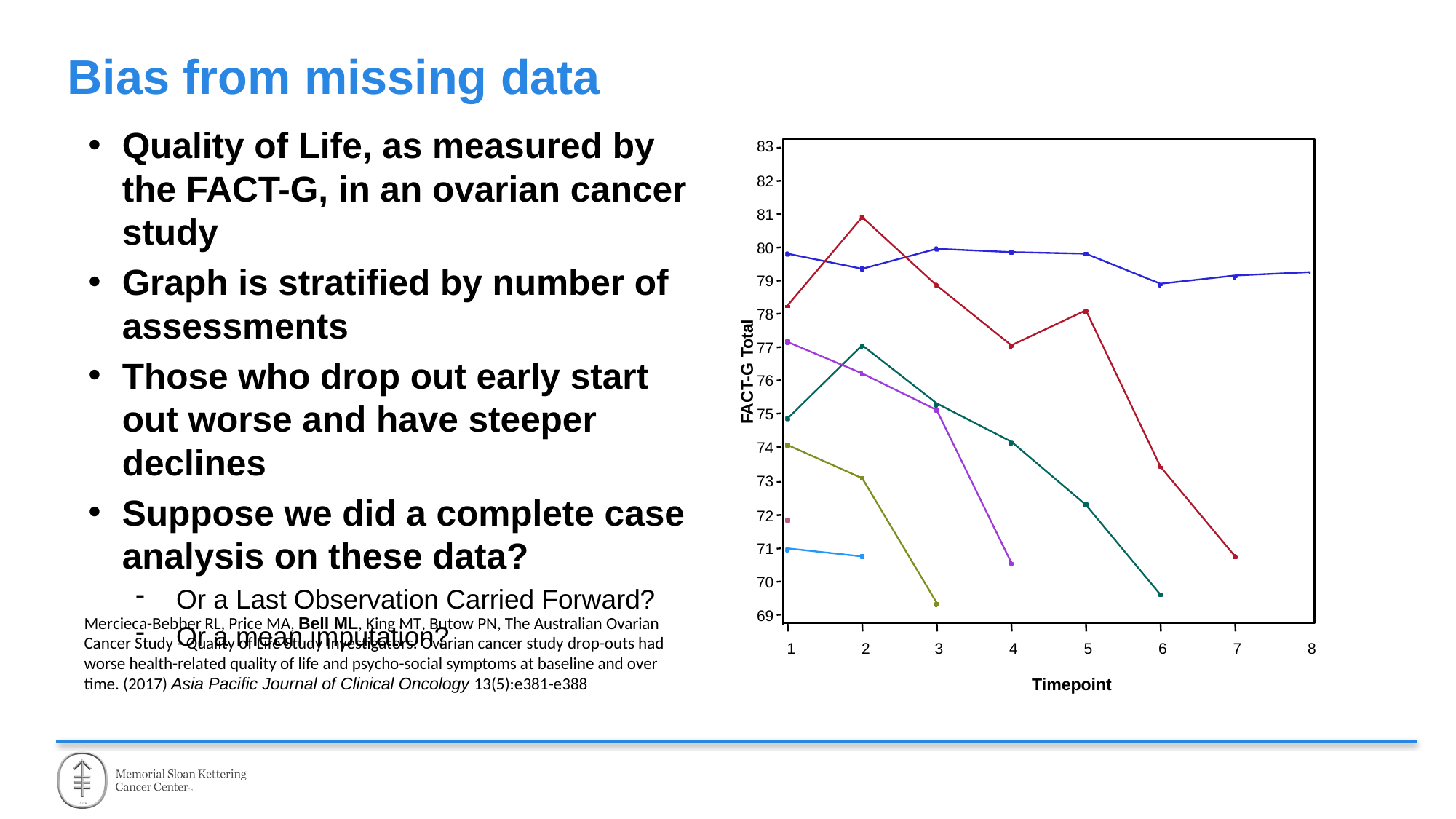

# Bias from missing data
Quality of Life, as measured by the FACT-G, in an ovarian cancer study
Graph is stratified by number of assessments
Those who drop out early start out worse and have steeper declines
Suppose we did a complete case analysis on these data?
Or a Last Observation Carried Forward?
Or a mean imputation?

83

82

81

80

79

78

77

FACT-G Total
76

75

74

73

72

71

70

69
Mercieca-Bebber	RL, Price MA, Bell ML, King MT, Butow PN, The Australian Ovarian Cancer Study - Quality of Life Study Investigators. Ovarian cancer study drop-outs had worse health-related quality of life and psycho-social symptoms at baseline and over time. (2017) Asia Pacific Journal of Clinical Oncology 13(5):e381-e388

1	2	3	4	5	6	7	8
Timepoint